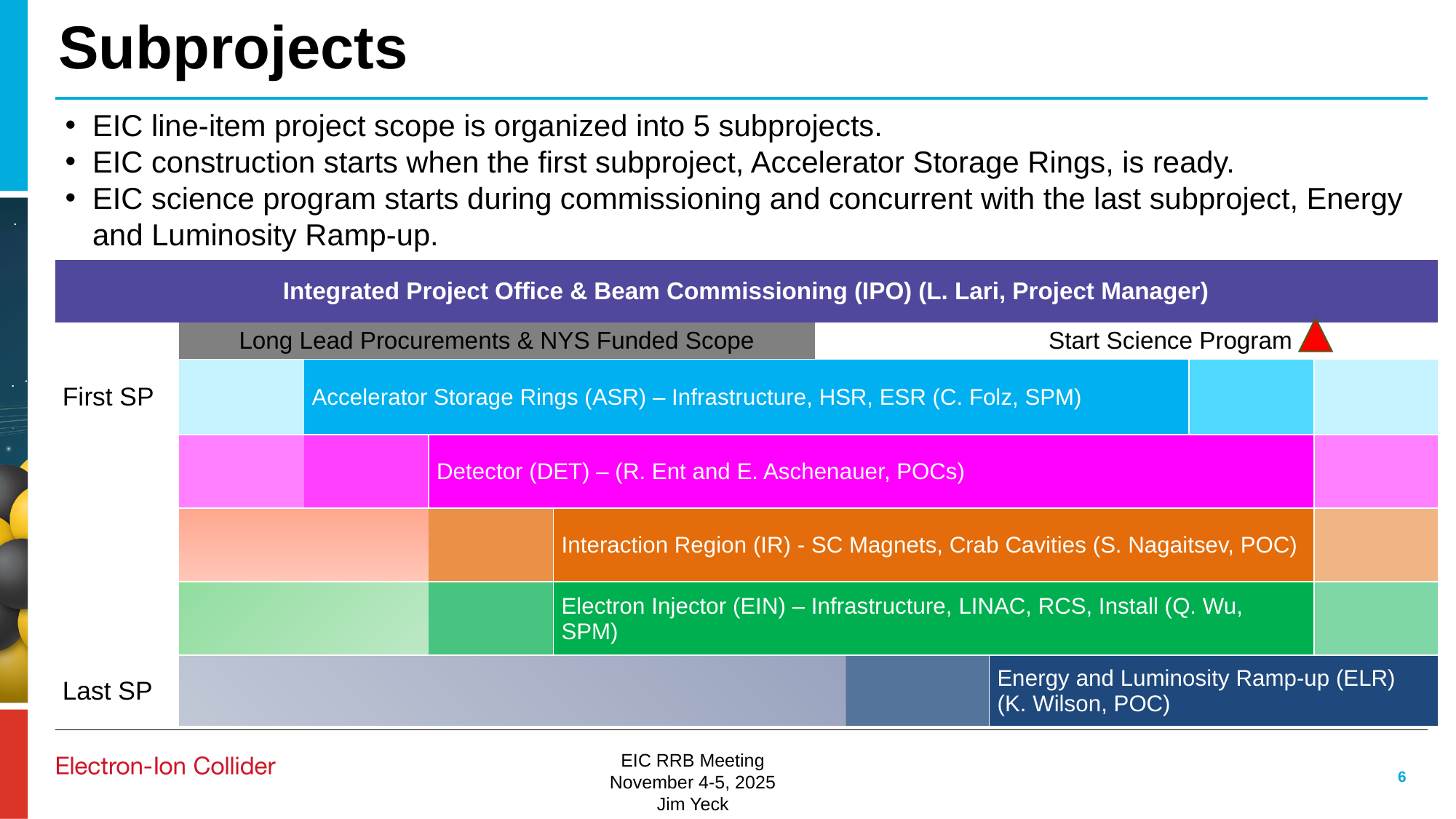

# Subprojects
EIC line-item project scope is organized into 5 subprojects.
EIC construction starts when the first subproject, Accelerator Storage Rings, is ready.
EIC science program starts during commissioning and concurrent with the last subproject, Energy and Luminosity Ramp-up.
| Integrated Project Office & Beam Commissioning (IPO) (L. Lari, Project Manager) |  |  |  |  |  |  |  |  |  |
| --- | --- | --- | --- | --- | --- | --- | --- | --- | --- |
|  | Long Lead Procurements & NYS Funded Scope |  |  |  | Start Science Program |  |  |  |  |
| First SP |  | Accelerator Storage Rings (ASR) – Infrastructure, HSR, ESR (C. Folz, SPM) |  |  |  |  |  |  |  |
|  |  |  | Detector (DET) – (R. Ent and E. Aschenauer, POCs) |  |  |  |  |  |  |
|  |  |  |  | Interaction Region (IR) - SC Magnets, Crab Cavities (S. Nagaitsev, POC) |  |  |  |  |  |
|  |  |  |  | Electron Injector (EIN) – Infrastructure, LINAC, RCS, Install (Q. Wu, SPM) |  |  |  |  |  |
| Last SP |  |  |  |  |  |  | Energy and Luminosity Ramp-up (ELR) (K. Wilson, POC) |  |  |

6